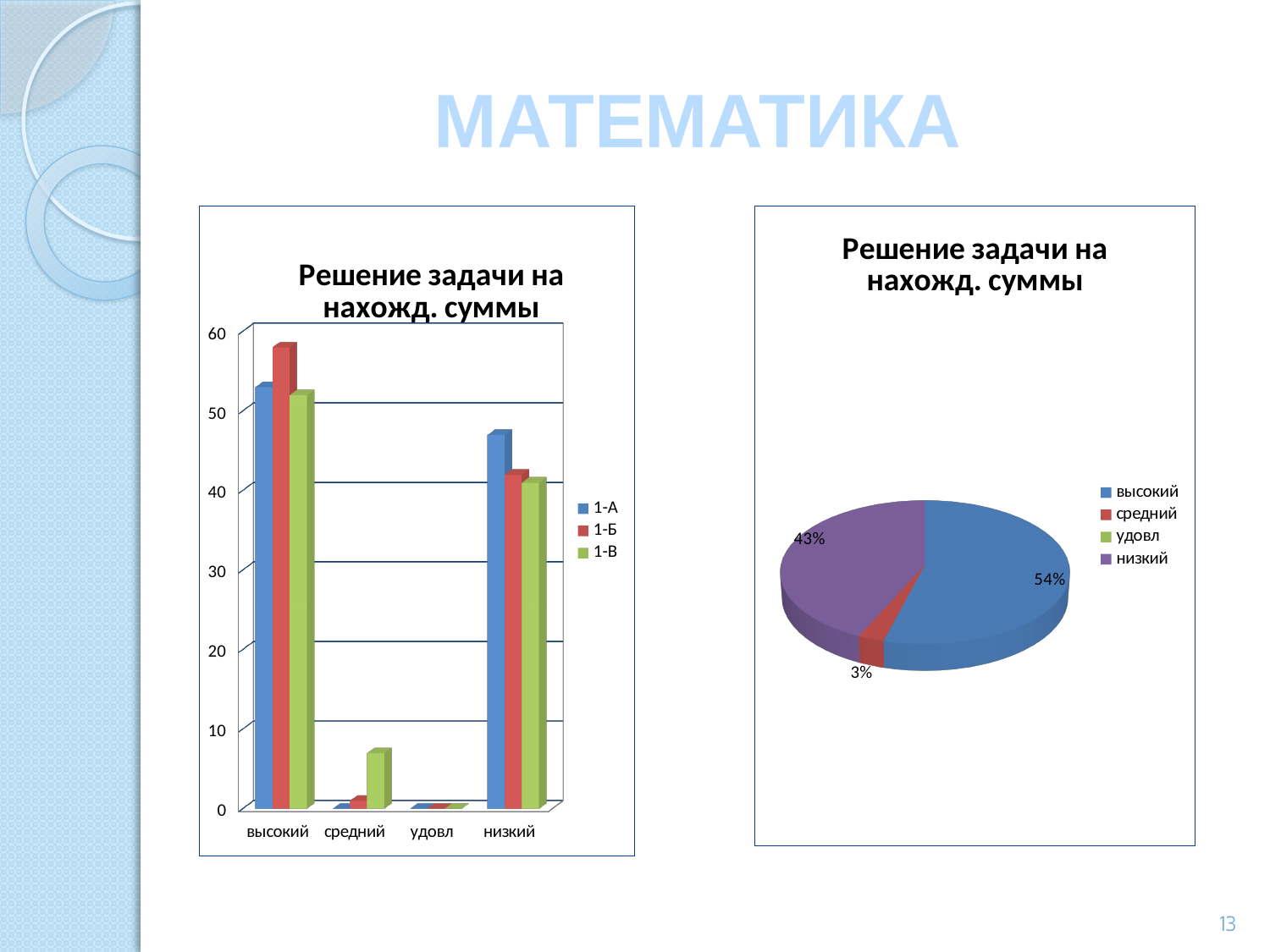

# МАТЕМАТИКА

[unsupported chart]

[unsupported chart]

13